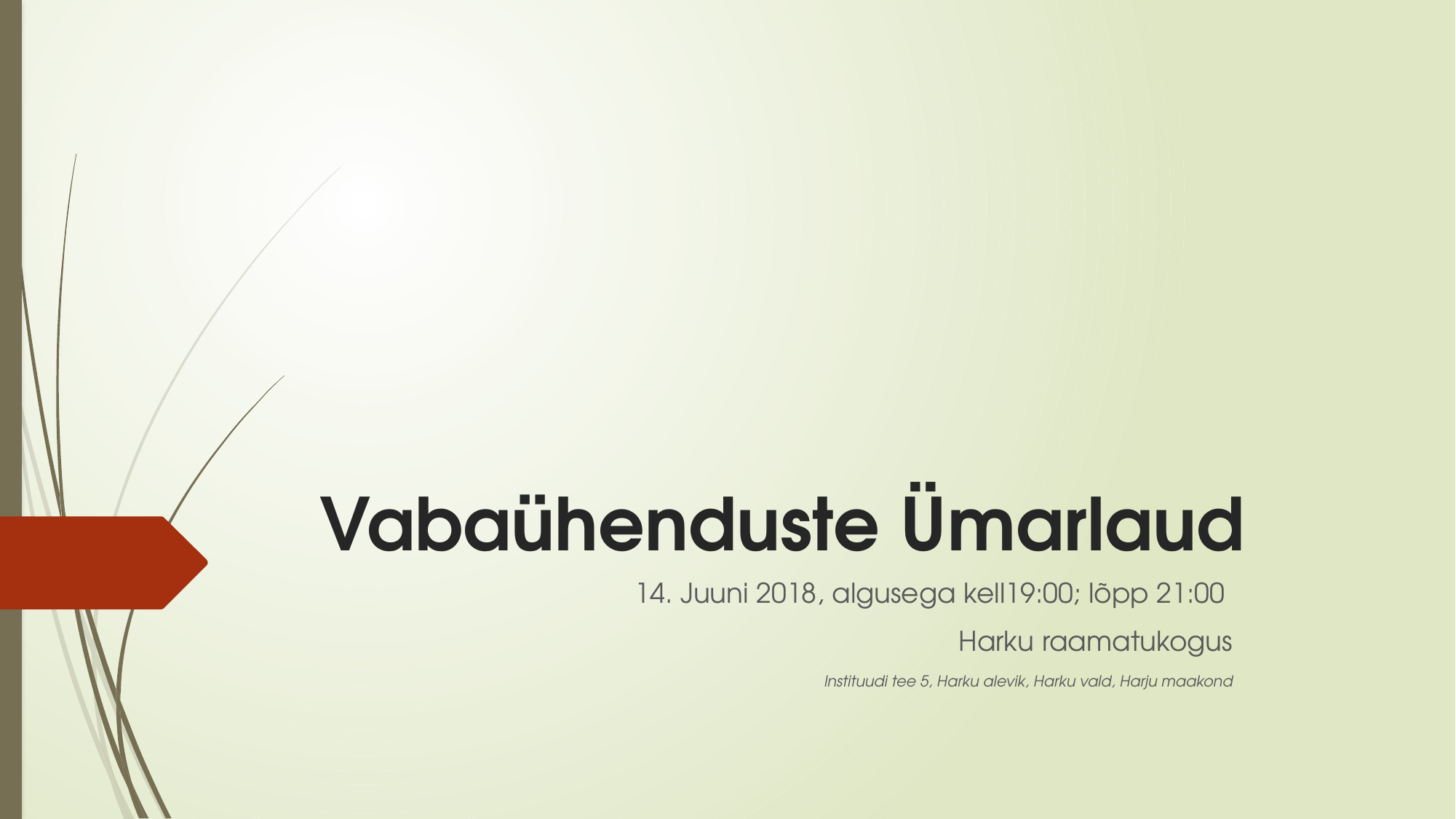

# Vabaühenduste Ümarlaud
14. Juuni 2018, algusega kell19:00; lõpp 21:00
Harku raamatukogus
Instituudi tee 5, Harku alevik, Harku vald, Harju maakond